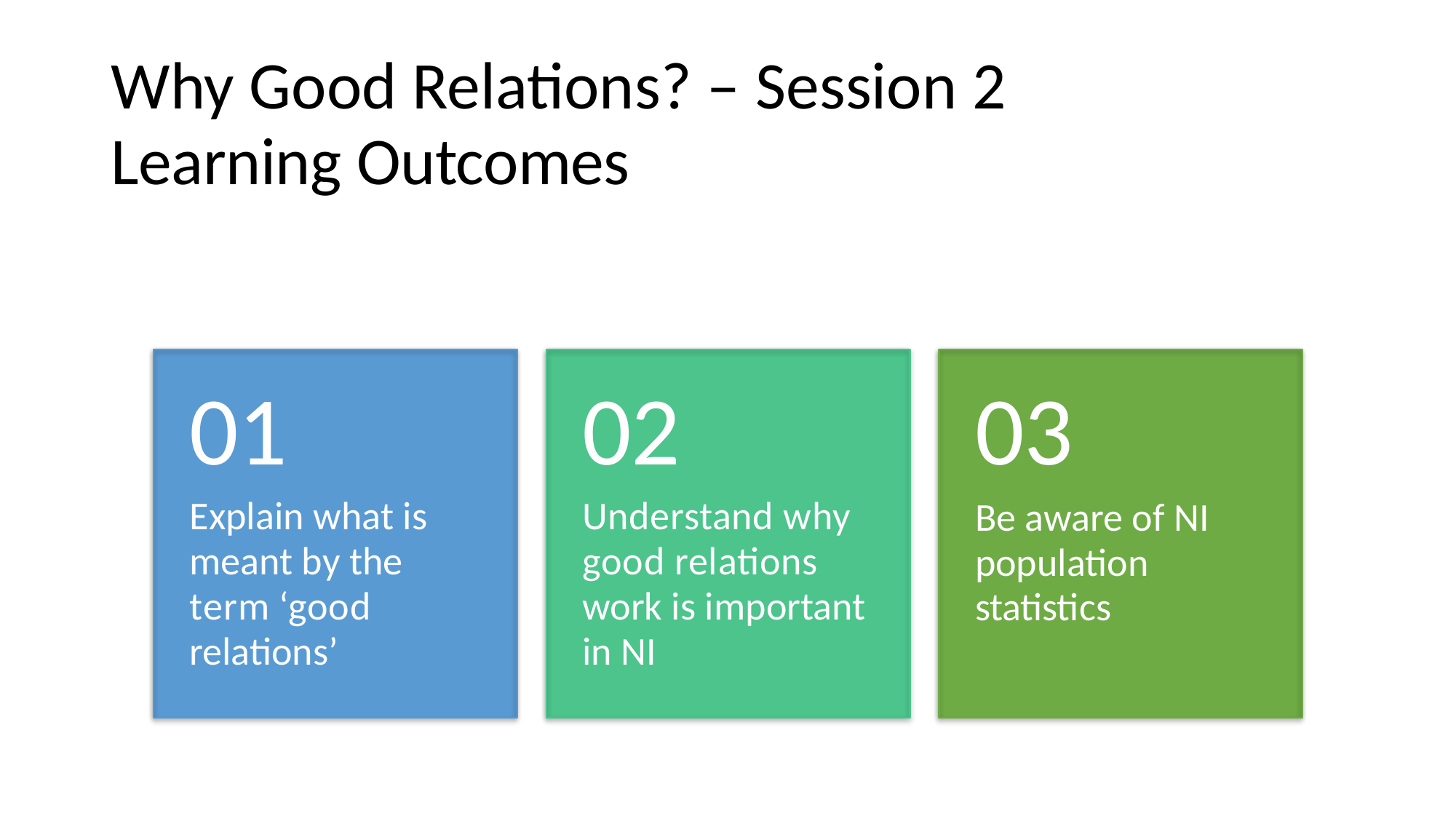

Why Good Relations? – Session 2 Learning Outcomes

01

Explain what is meant by the term ‘good relations’
02

Understand why good relations work is important in NI
03

Be aware of NI population statistics